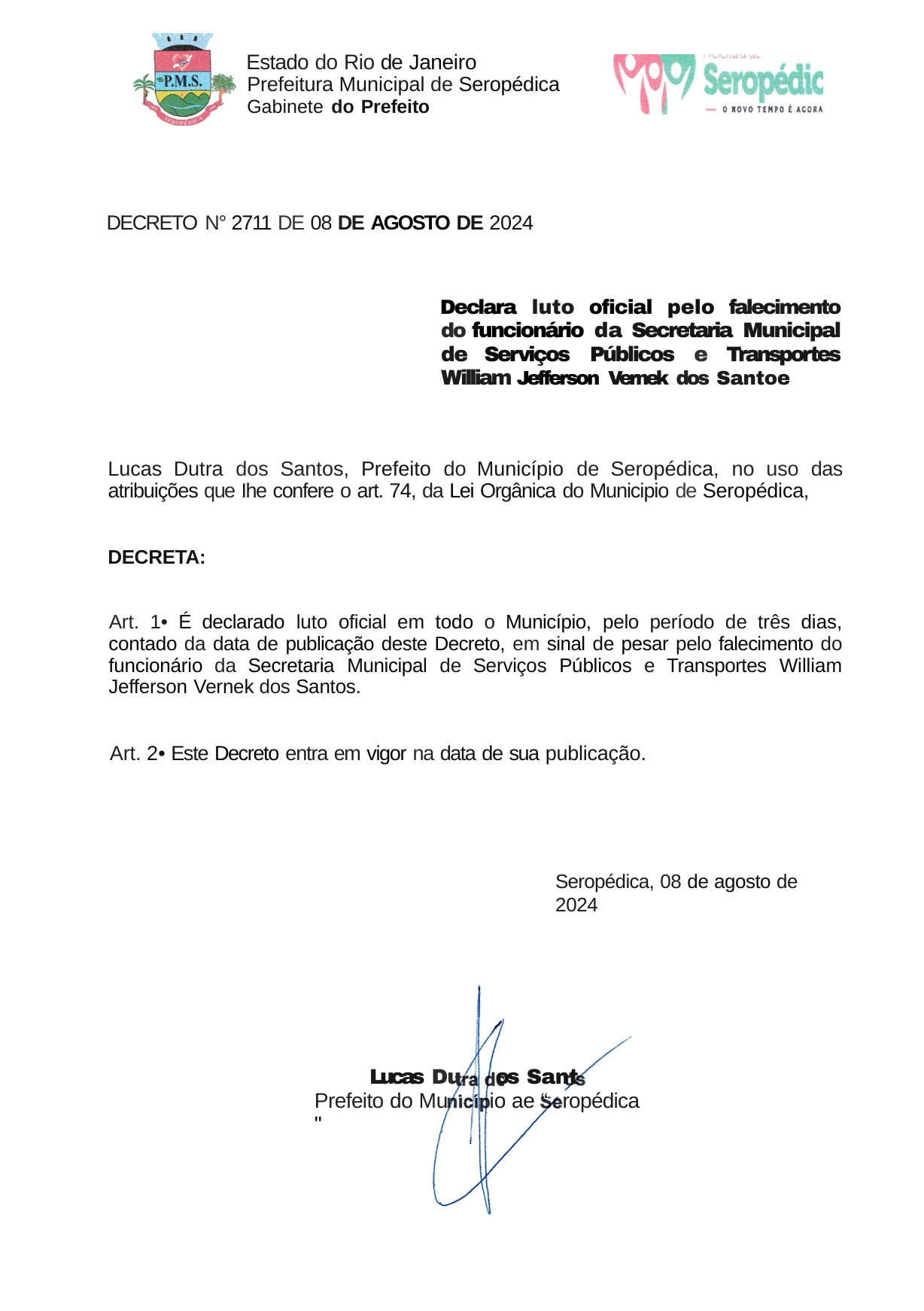

Estado do Rio de Janeiro Prefeitura Municipal de Seropédica Gabinete do Prefeito
DECRETO N° 2711 DE 08 DE AGOSTO DE 2024

Declara luto oficial pelo falecimento do funcionário da Secretaria Municipal de Serviços Públicos e Transportes William Jefferson Vernek dos Santoe
Lucas Dutra dos Santos, Prefeito do Município de Seropédica, no uso das atribuições que Ihe confere o art. 74, da Lei Orgânica do Municipio de Seropédica,

DECRETA:

Art. 1• É declarado luto oficial em todo o Município, pelo período de três dias, contado da data de publicação deste Decreto, em sinal de pesar pelo falecimento do funcionário da Secretaria Municipal de Serviços Públicos e Transportes William Jefferson Vernek dos Santos.

Art. 2• Este Decreto entra em vigor na data de sua publicação.
Seropédica, 08 de agosto de 2024
Lucas Du
Prefeito do Mu "
os Sant
io ae “  ropédica